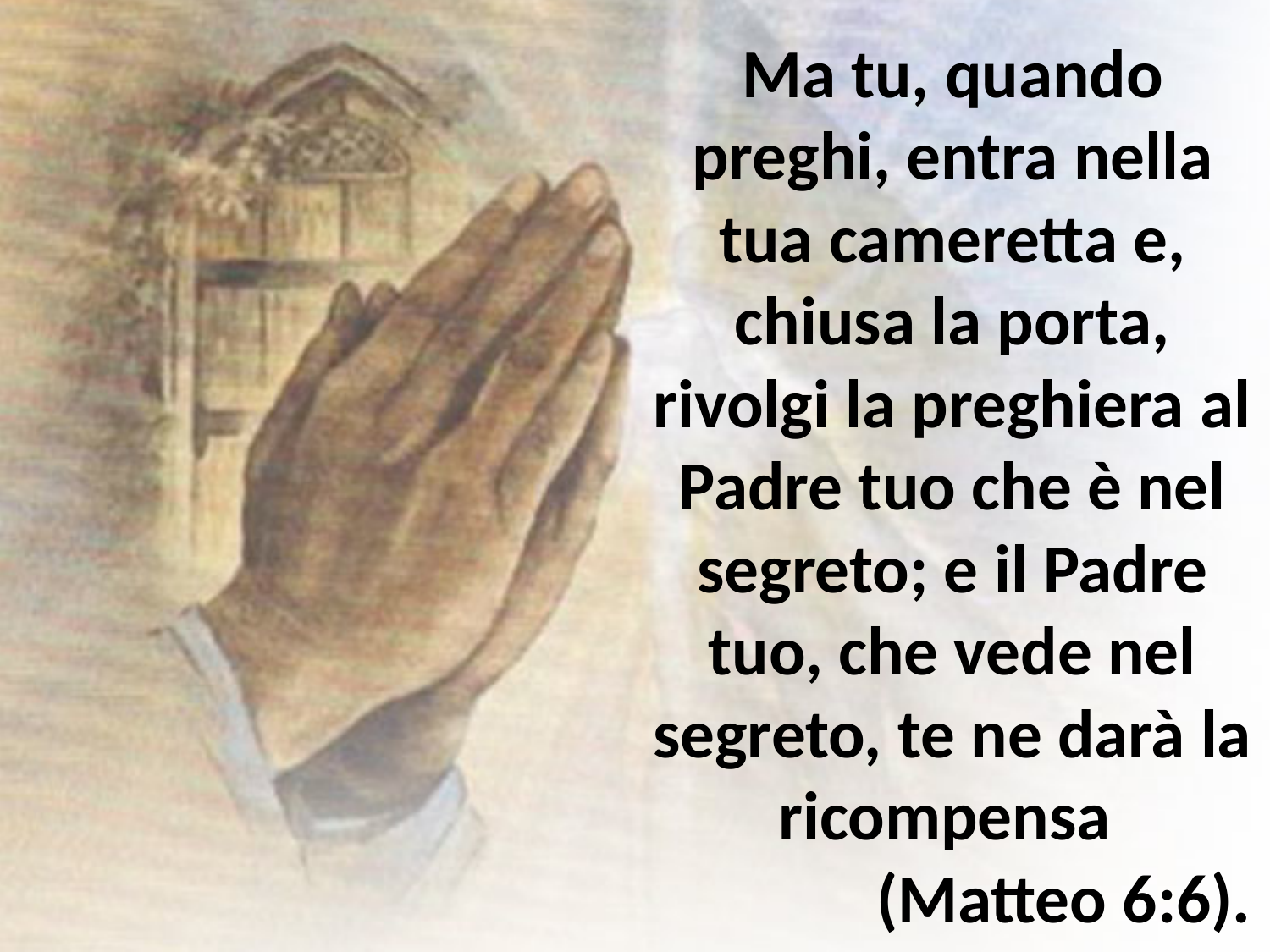

Ma tu, quando preghi, entra nella tua cameretta e, chiusa la porta, rivolgi la preghiera al Padre tuo che è nel segreto; e il Padre tuo, che vede nel segreto, te ne darà la ricompensa
(Matteo 6:6).